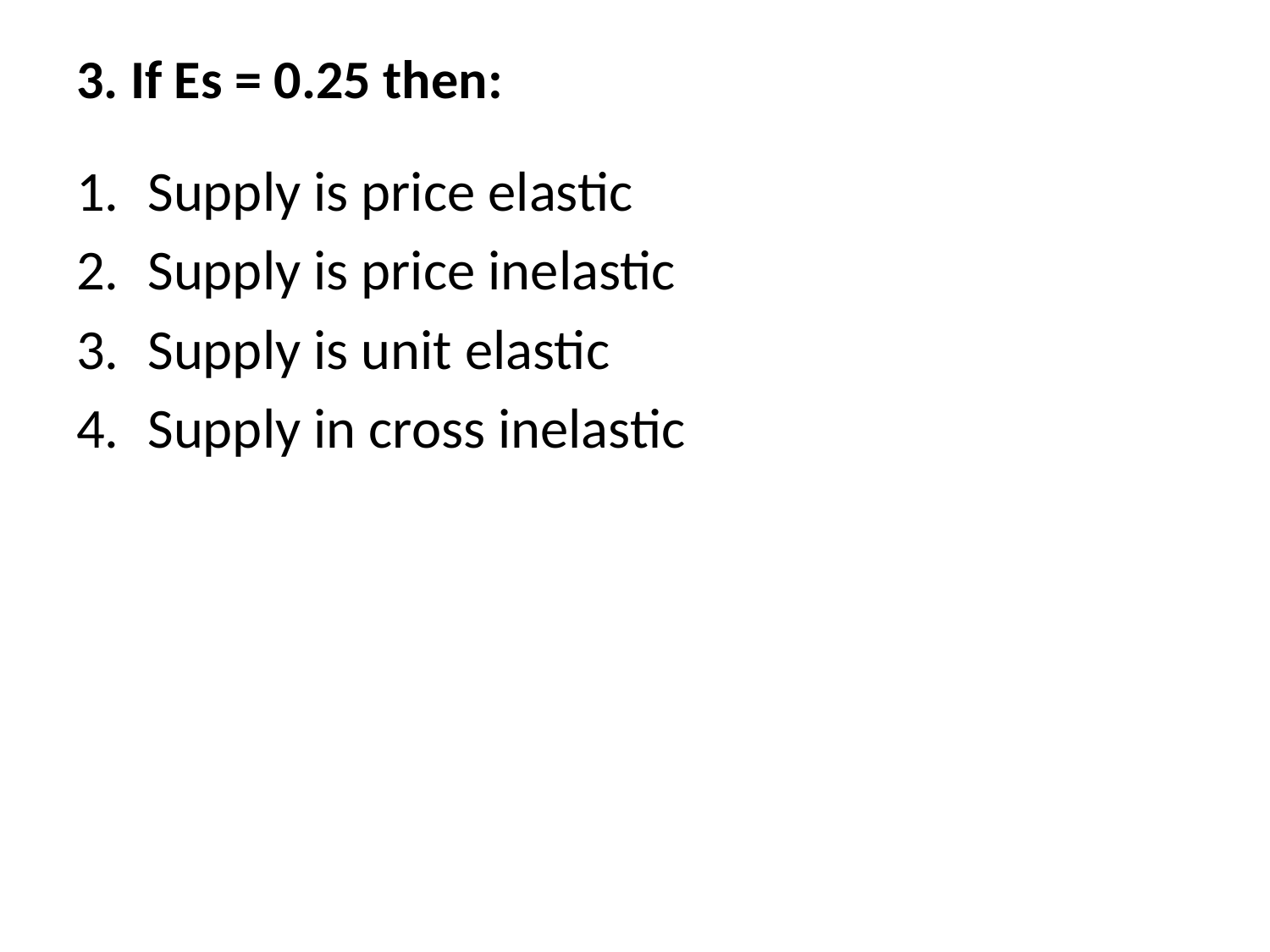

# 3. If Es = 0.25 then:
Supply is price elastic
Supply is price inelastic
Supply is unit elastic
Supply in cross inelastic